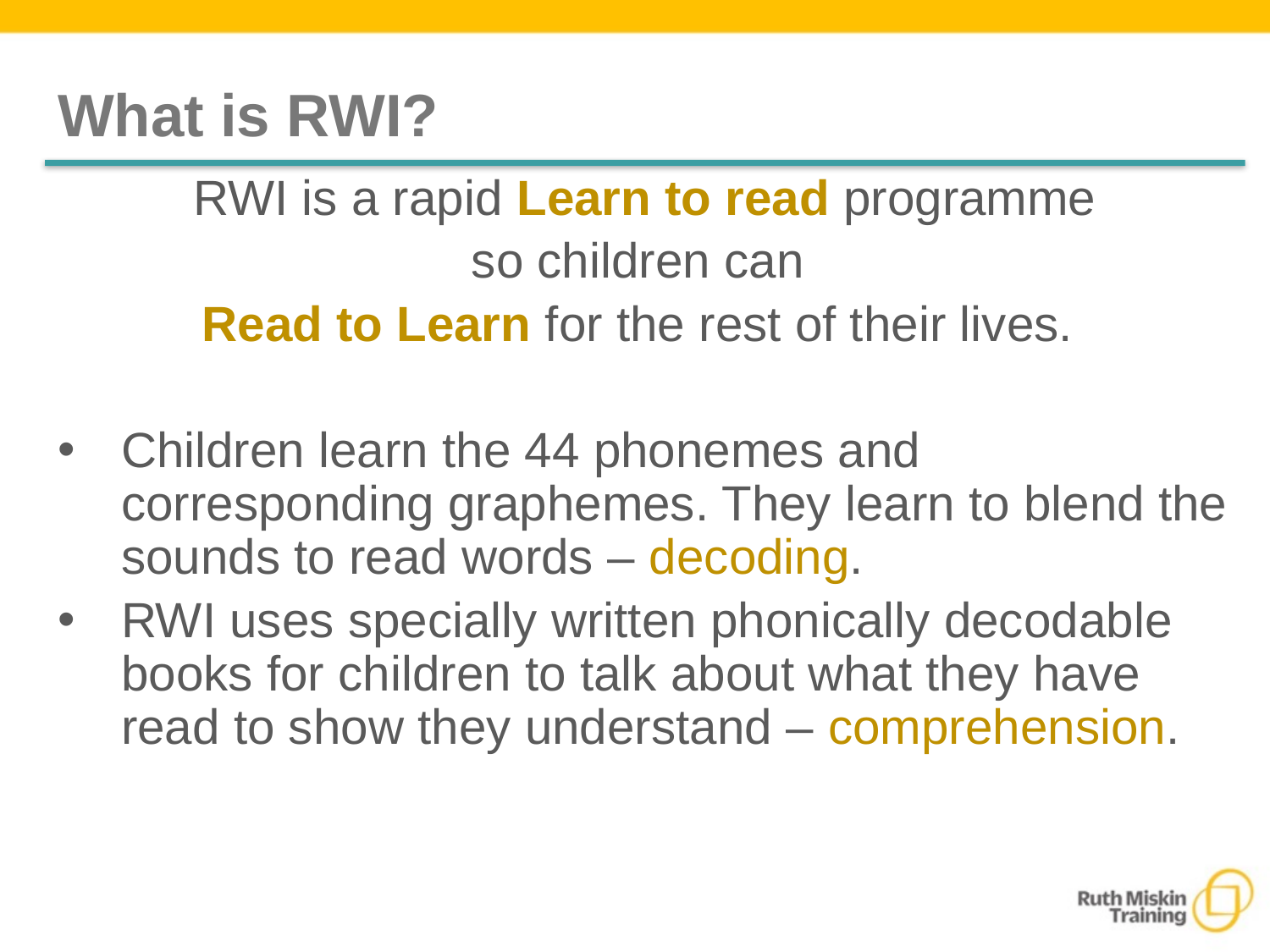

# What is RWI?
RWI is a rapid Learn to read programme
so children can
Read to Learn for the rest of their lives.

Children learn the 44 phonemes and corresponding graphemes. They learn to blend the sounds to read words – decoding.
RWI uses specially written phonically decodable books for children to talk about what they have read to show they understand – comprehension.